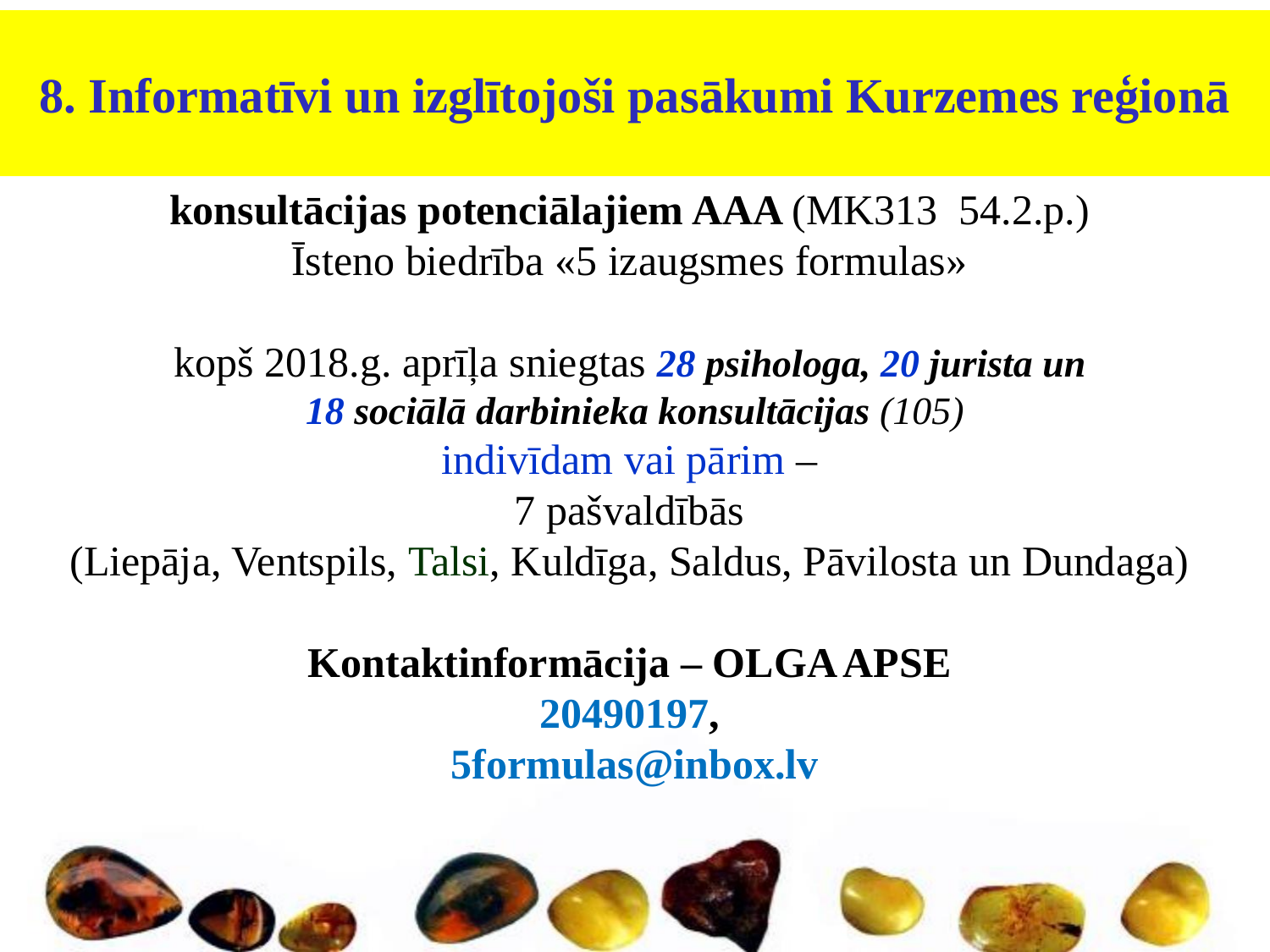

8. Informatīvi un izglītojoši pasākumi Kurzemes reģionā
konsultācijas potenciālajiem AAA (MK313  54.2.p.)
Īsteno biedrība «5 izaugsmes formulas»

kopš 2018.g. aprīļa sniegtas 28 psihologa, 20 jurista un
18 sociālā darbinieka konsultācijas (105)
indivīdam vai pārim –
7 pašvaldībās
(Liepāja, Ventspils, Talsi, Kuldīga, Saldus, Pāvilosta un Dundaga)

Kontaktinformācija – OLGA APSE
20490197,
5formulas@inbox.lv